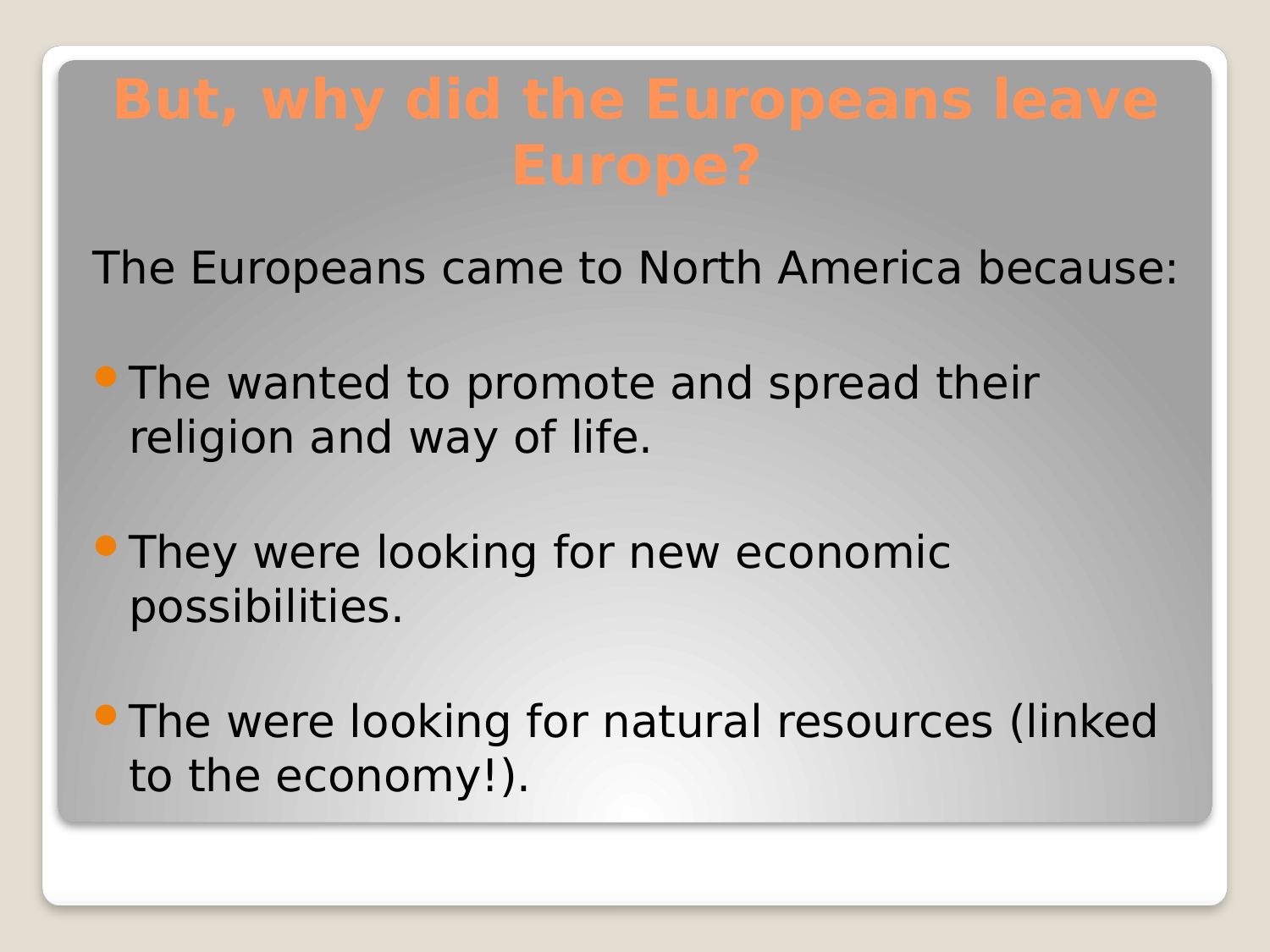

# But, why did the Europeans leave Europe?
The Europeans came to North America because:

The wanted to promote and spread their religion and way of life.

They were looking for new economic possibilities.

The were looking for natural resources (linked to the economy!).